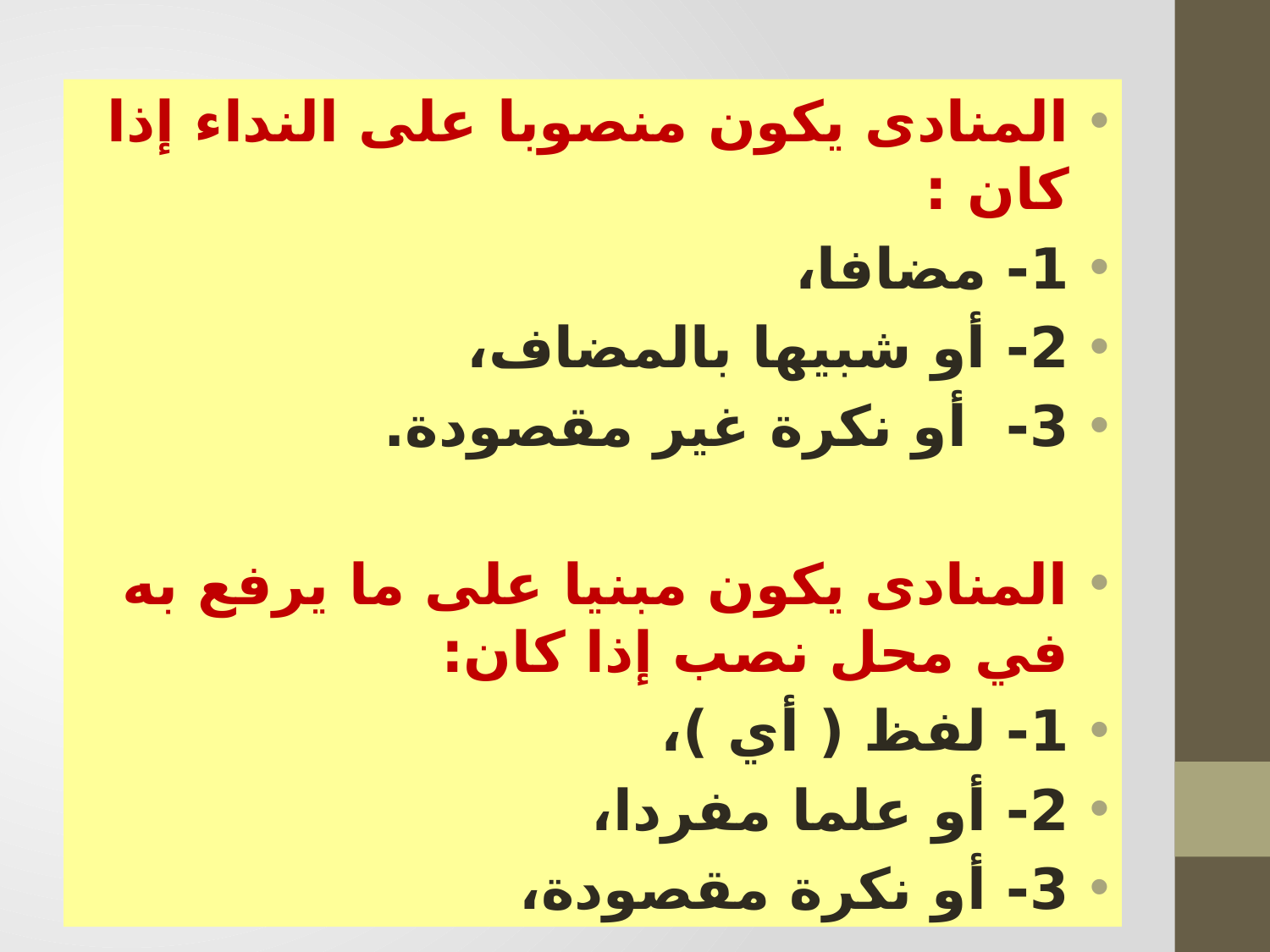

المنادى يكون منصوبا على النداء إذا كان :
1- مضافا،
2- أو شبيها بالمضاف،
3-  أو نكرة غير مقصودة.

المنادى يكون مبنيا على ما يرفع به في محل نصب إذا كان:
1- لفظ ( أي )،
2- أو علما مفردا،
3- أو نكرة مقصودة،